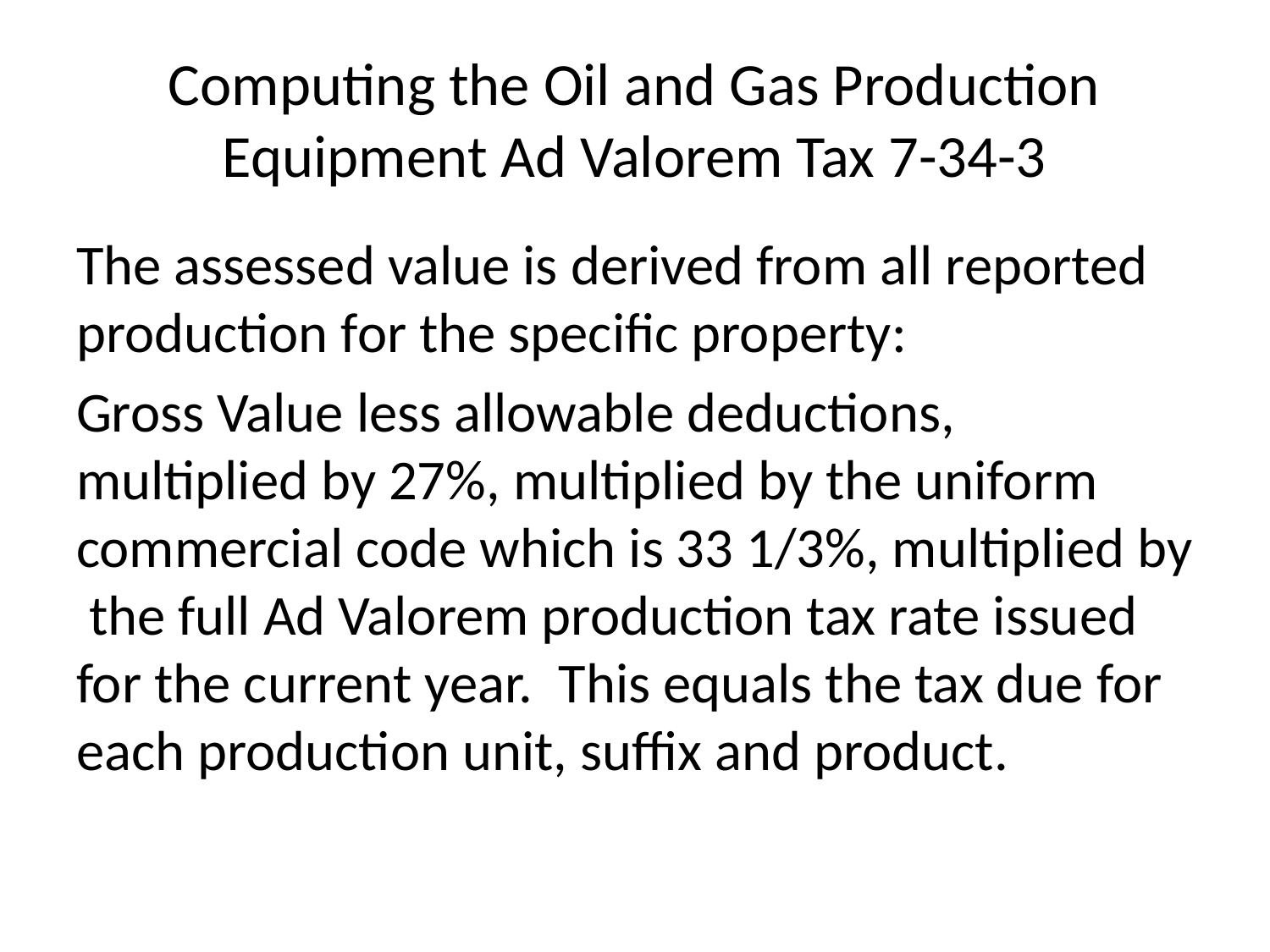

# Computing the Oil and Gas Production Equipment Ad Valorem Tax 7-34-3
The assessed value is derived from all reported production for the specific property:
Gross Value less allowable deductions, multiplied by 27%, multiplied by the uniform commercial code which is 33 1/3%, multiplied by  the full Ad Valorem production tax rate issued for the current year.  This equals the tax due for each production unit, suffix and product.